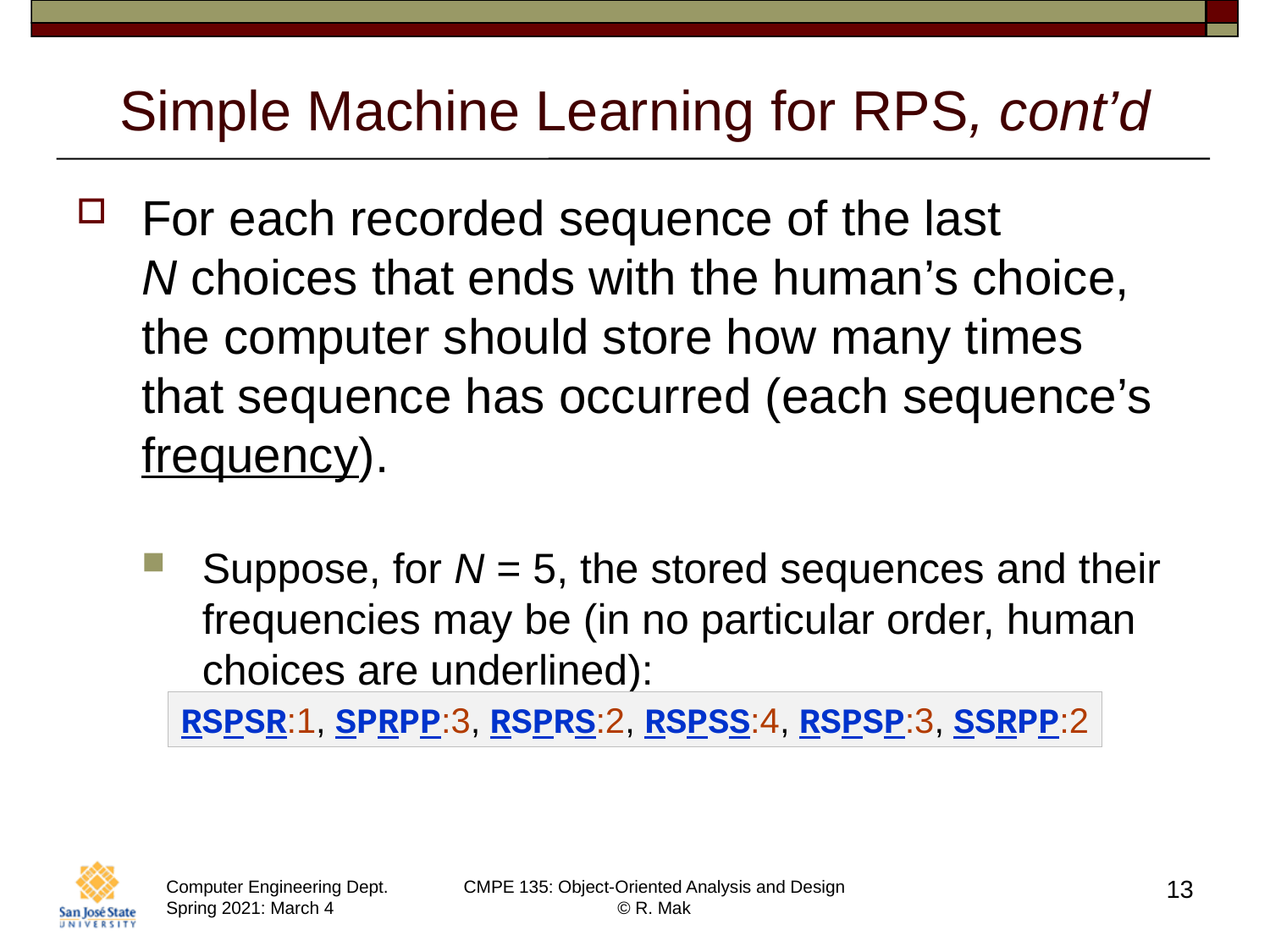

# Simple Machine Learning for RPS, cont’d
For each recorded sequence of the last
N choices that ends with the human’s choice, the computer should store how many times
that sequence has occurred (each sequence’s frequency).

Suppose, for N = 5, the stored sequences and their frequencies may be (in no particular order, human choices are underlined):
RSPSR:1, SPRPP:3, RSPRS:2, RSPSS:4, RSPSP:3, SSRPP:2
13